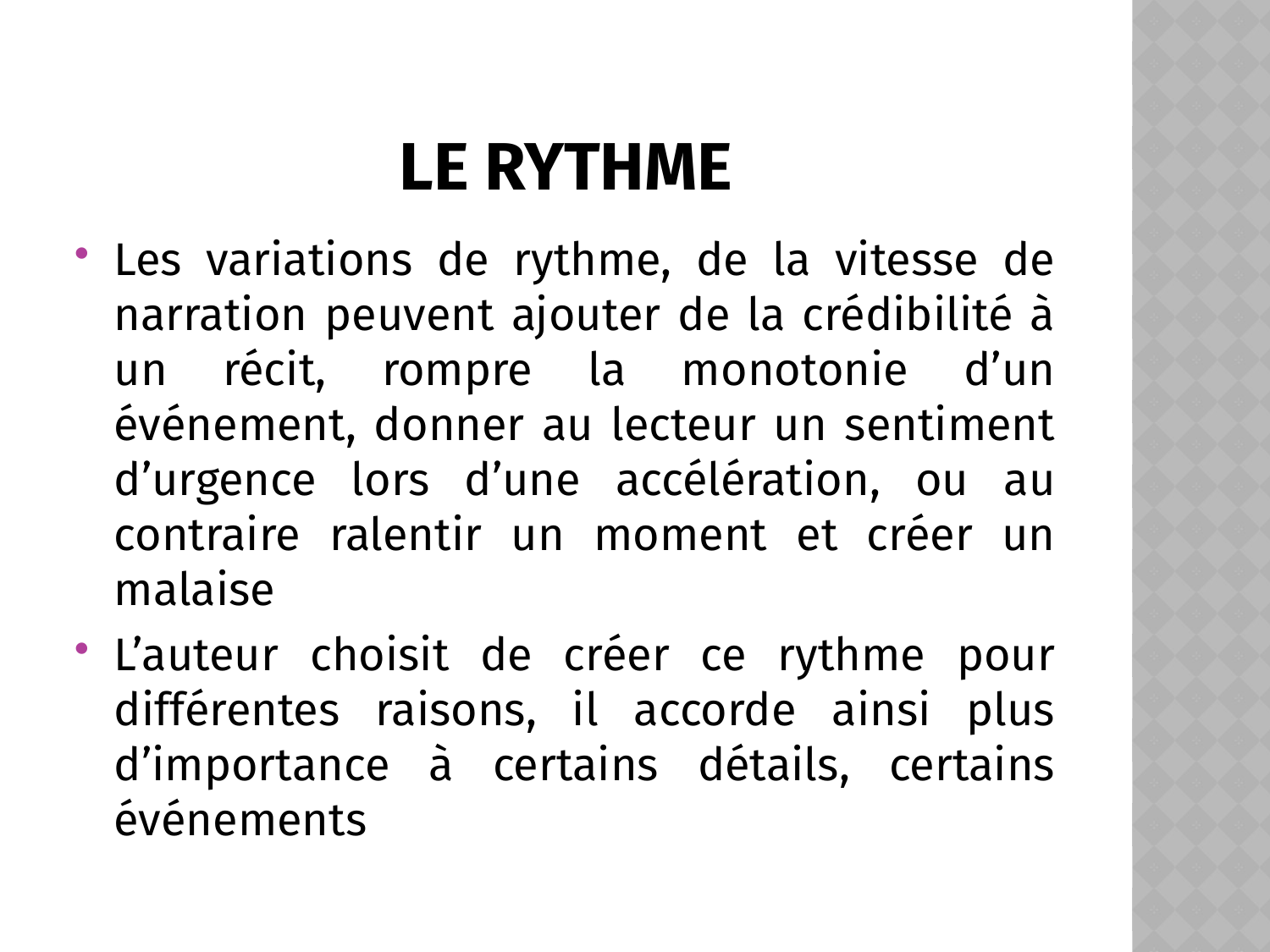

# Le rythme
Les variations de rythme, de la vitesse de narration peuvent ajouter de la crédibilité à un récit, rompre la monotonie d’un événement, donner au lecteur un sentiment d’urgence lors d’une accélération, ou au contraire ralentir un moment et créer un malaise
L’auteur choisit de créer ce rythme pour différentes raisons, il accorde ainsi plus d’importance à certains détails, certains événements